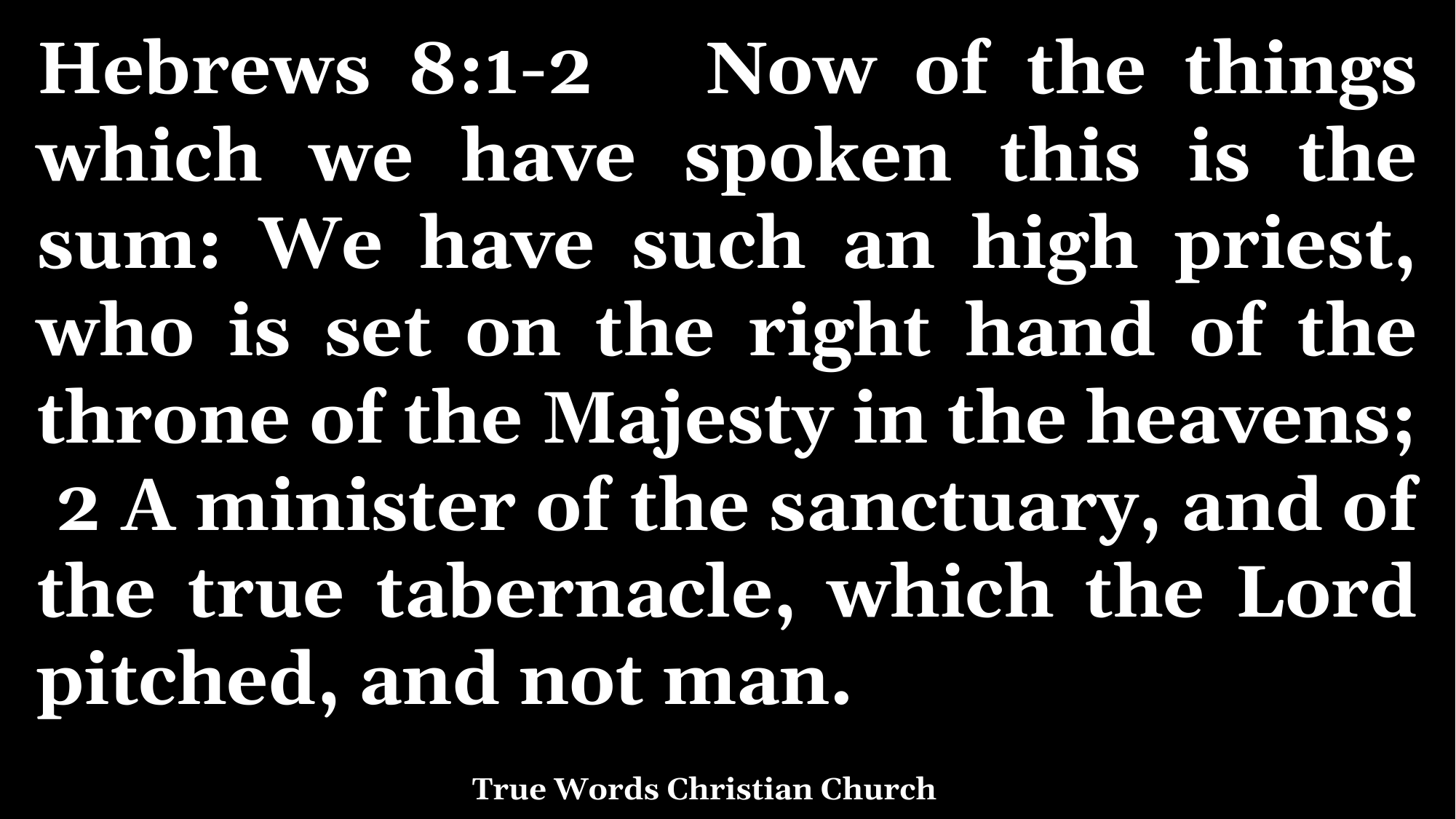

Hebrews 8:1-2   Now of the things which we have spoken this is the sum: We have such an high priest, who is set on the right hand of the throne of the Majesty in the heavens;  2 A minister of the sanctuary, and of the true tabernacle, which the Lord pitched, and not man.
True Words Christian Church